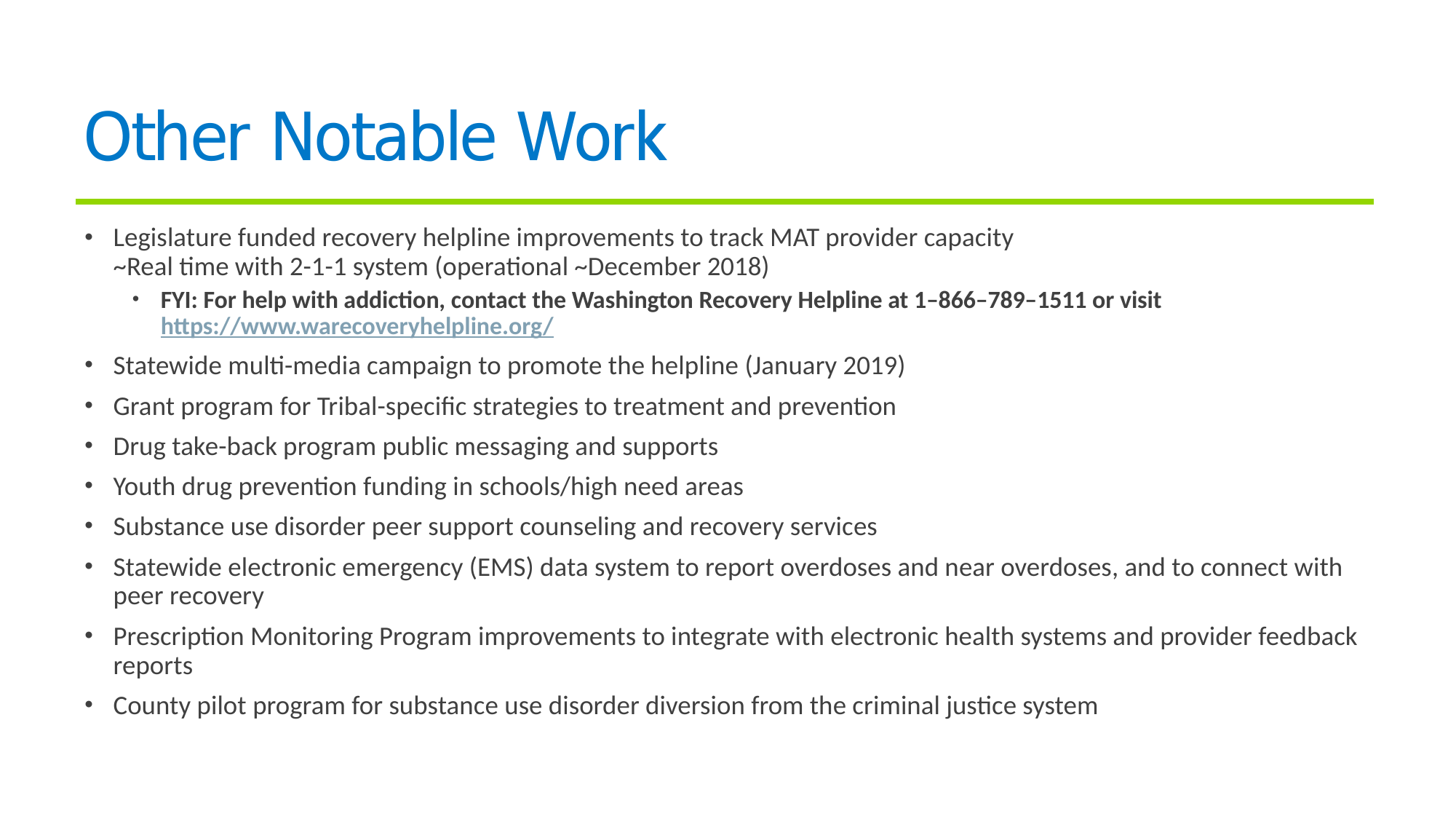

# Other Notable Work
Legislature funded recovery helpline improvements to track MAT provider capacity
~Real time with 2-1-1 system (operational ~December 2018)
FYI: For help with addiction, contact the Washington Recovery Helpline at 1–866–789–1511 or visit https://www.warecoveryhelpline.org/
Statewide multi-media campaign to promote the helpline (January 2019)
Grant program for Tribal-specific strategies to treatment and prevention
Drug take-back program public messaging and supports
Youth drug prevention funding in schools/high need areas
Substance use disorder peer support counseling and recovery services
Statewide electronic emergency (EMS) data system to report overdoses and near overdoses, and to connect with peer recovery
Prescription Monitoring Program improvements to integrate with electronic health systems and provider feedback reports
County pilot program for substance use disorder diversion from the criminal justice system